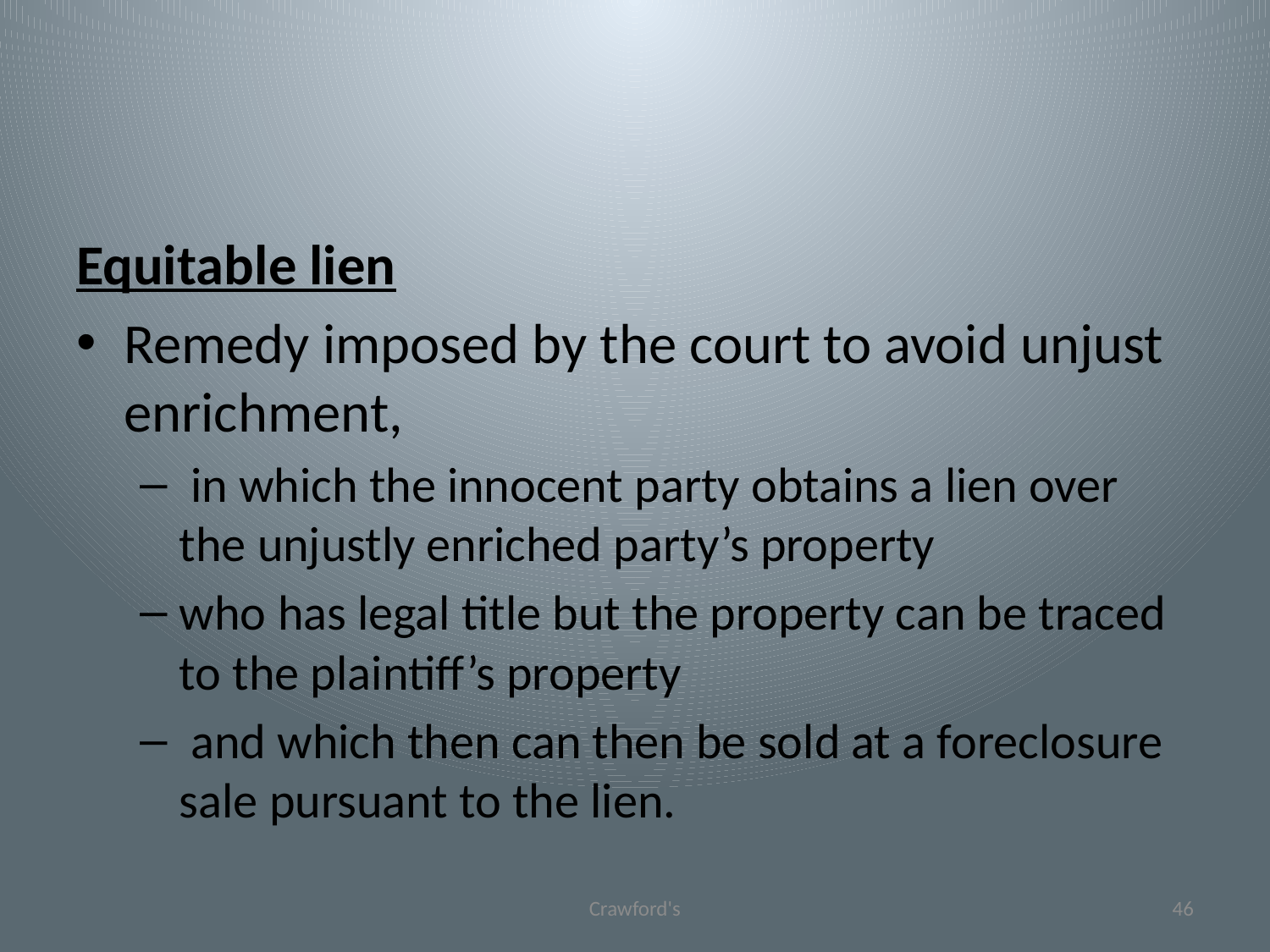

#
Equitable lien
Remedy imposed by the court to avoid unjust enrichment,
 in which the innocent party obtains a lien over the unjustly enriched party’s property
who has legal title but the property can be traced to the plaintiff’s property
 and which then can then be sold at a foreclosure sale pursuant to the lien.

Crawford's
46